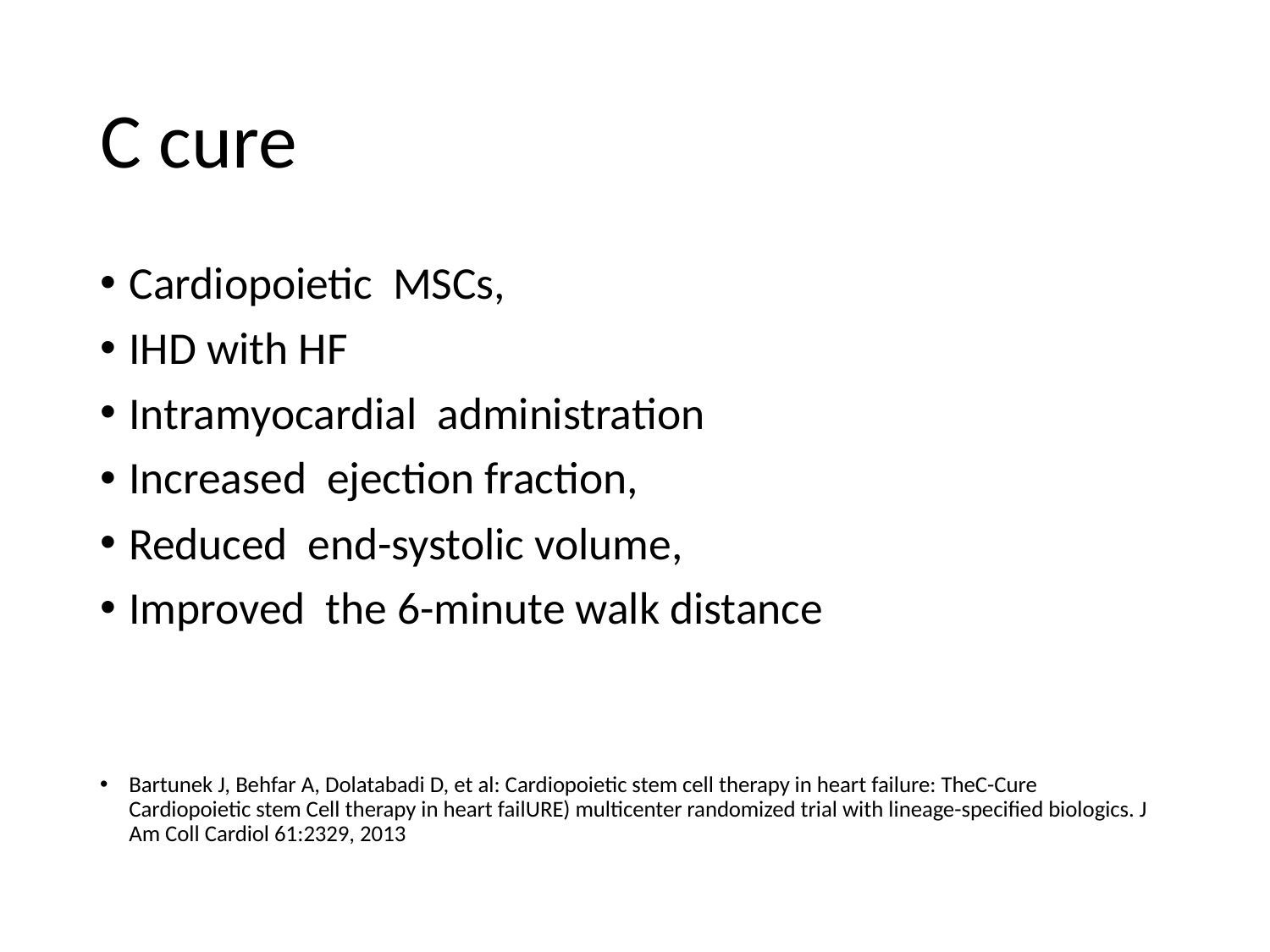

# C cure
Cardiopoietic  MSCs,
IHD with HF
Intramyocardial  administration
Increased  ejection fraction,
Reduced  end-systolic volume,
Improved  the 6-minute walk distance

Bartunek J, Behfar A, Dolatabadi D, et al: Cardiopoietic stem cell therapy in heart failure: TheC-Cure   Cardiopoietic stem Cell therapy in heart failURE) multicenter randomized trial with lineage-specified biologics. J Am Coll Cardiol 61:2329, 2013